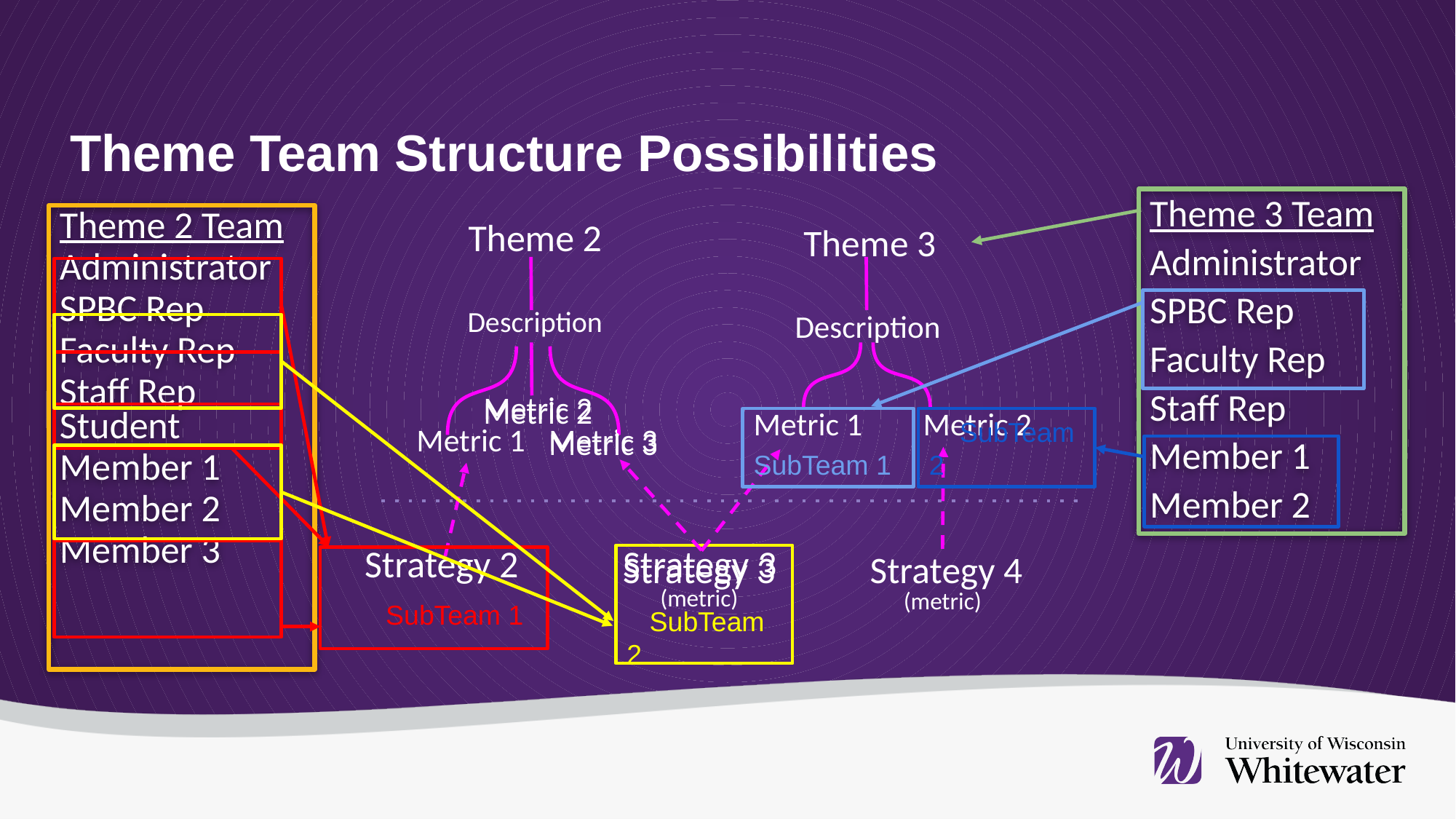

Theme Team Structure Possibilities
Theme 3 Team
Administrator
SPBC Rep
Faculty Rep
Staff Rep
Member 1
Member 2
Theme 2 Team
Administrator
SPBC Rep
Faculty Rep
Staff Rep
Student
Member 1
Member 2
Member 3

Theme 2
Theme 3

Description
Description

Metric 2
Metric 2

Metric 1
Metric 2
    SubTeam 2
      SubTeam 1
Metric 1
Metric 3
Metric 3

Strategy 2
Strategy 3
Strategy 3

   SubTeam 2
Strategy 4

SubTeam 1
(metric)
(metric)